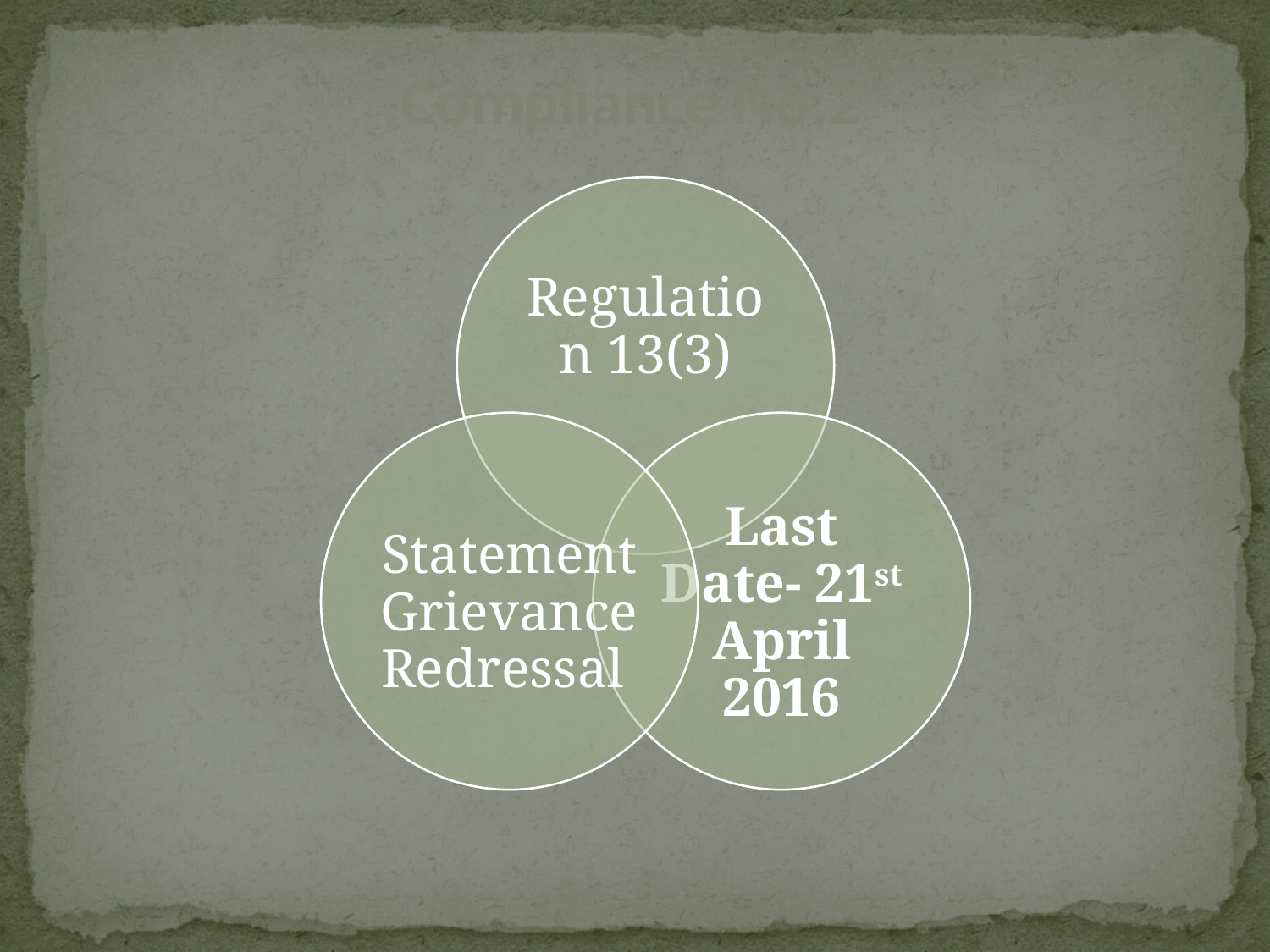

# Compliance No.2
Regulation 13(3)
Last Date- 21st April 2016
Statement Grievance Redressal